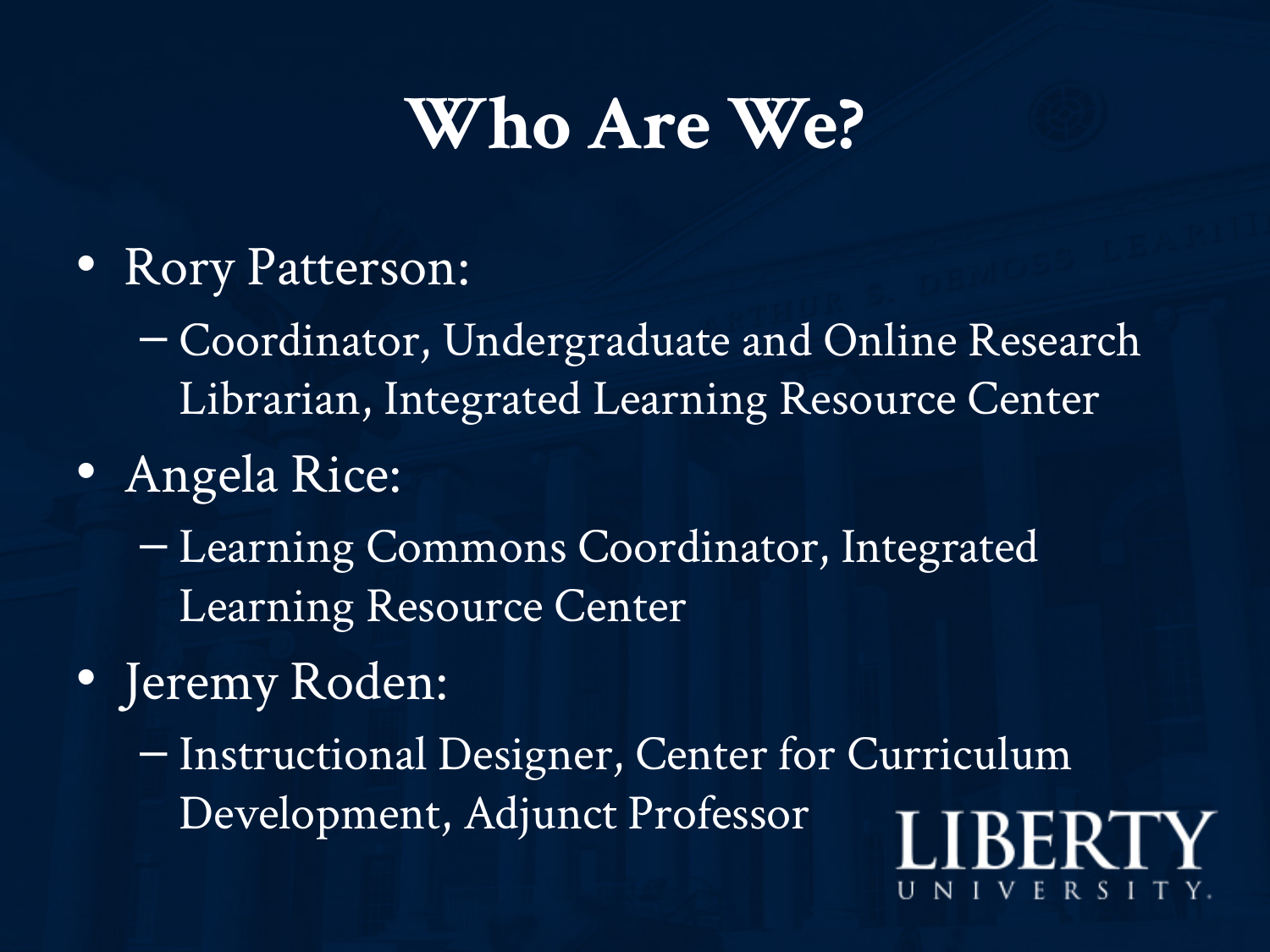

# Who Are We?
Rory Patterson:
Coordinator, Undergraduate and Online Research Librarian, Integrated Learning Resource Center
Angela Rice:
Learning Commons Coordinator, Integrated Learning Resource Center
Jeremy Roden:
Instructional Designer, Center for Curriculum Development, Adjunct Professor